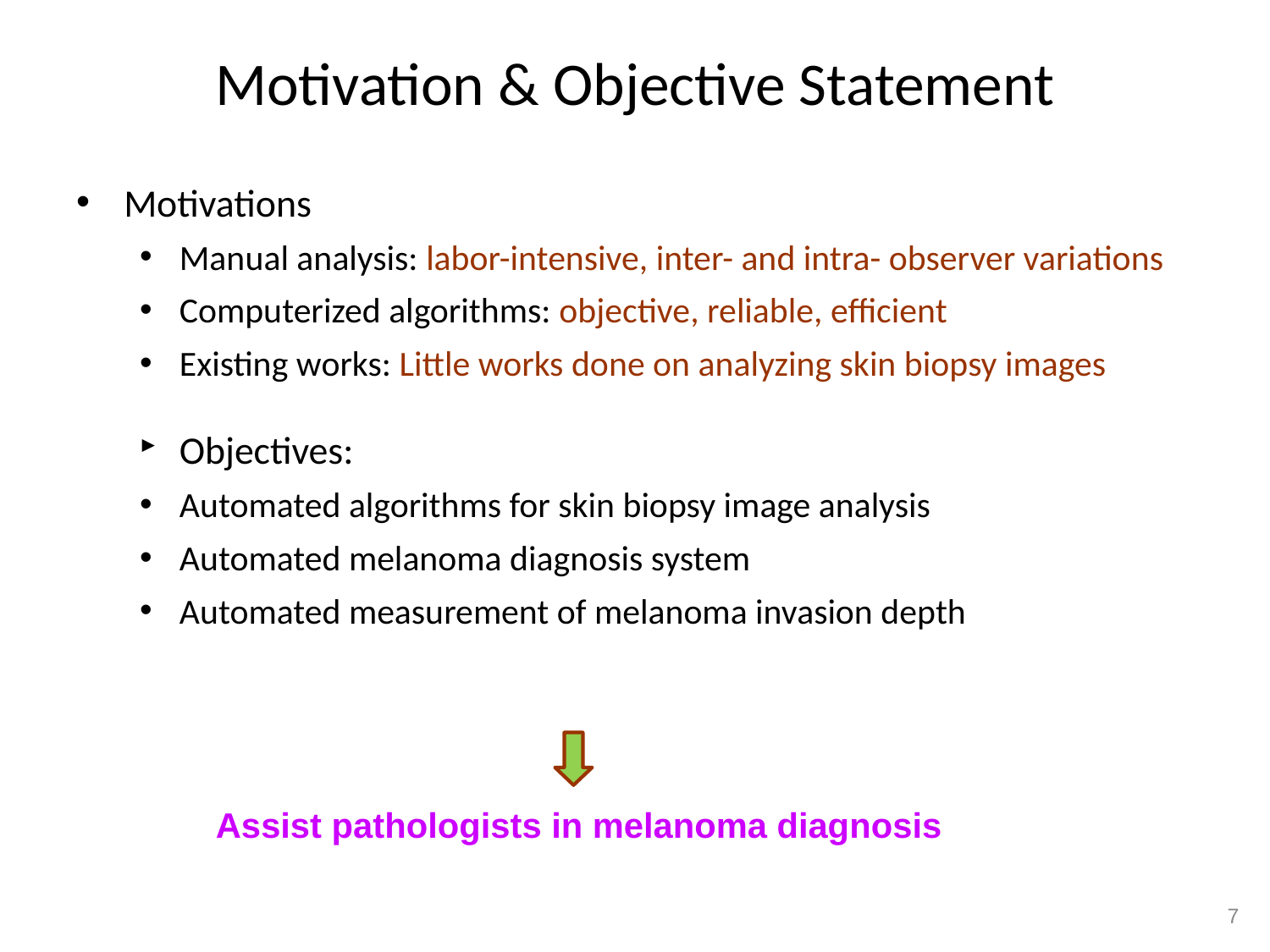

# Motivation & Objective Statement
Motivations
Manual analysis: labor-intensive, inter- and intra- observer variations
Computerized algorithms: objective, reliable, efficient
Existing works: Little works done on analyzing skin biopsy images
Objectives:
Automated algorithms for skin biopsy image analysis
Automated melanoma diagnosis system
Automated measurement of melanoma invasion depth

Assist pathologists in melanoma diagnosis
7